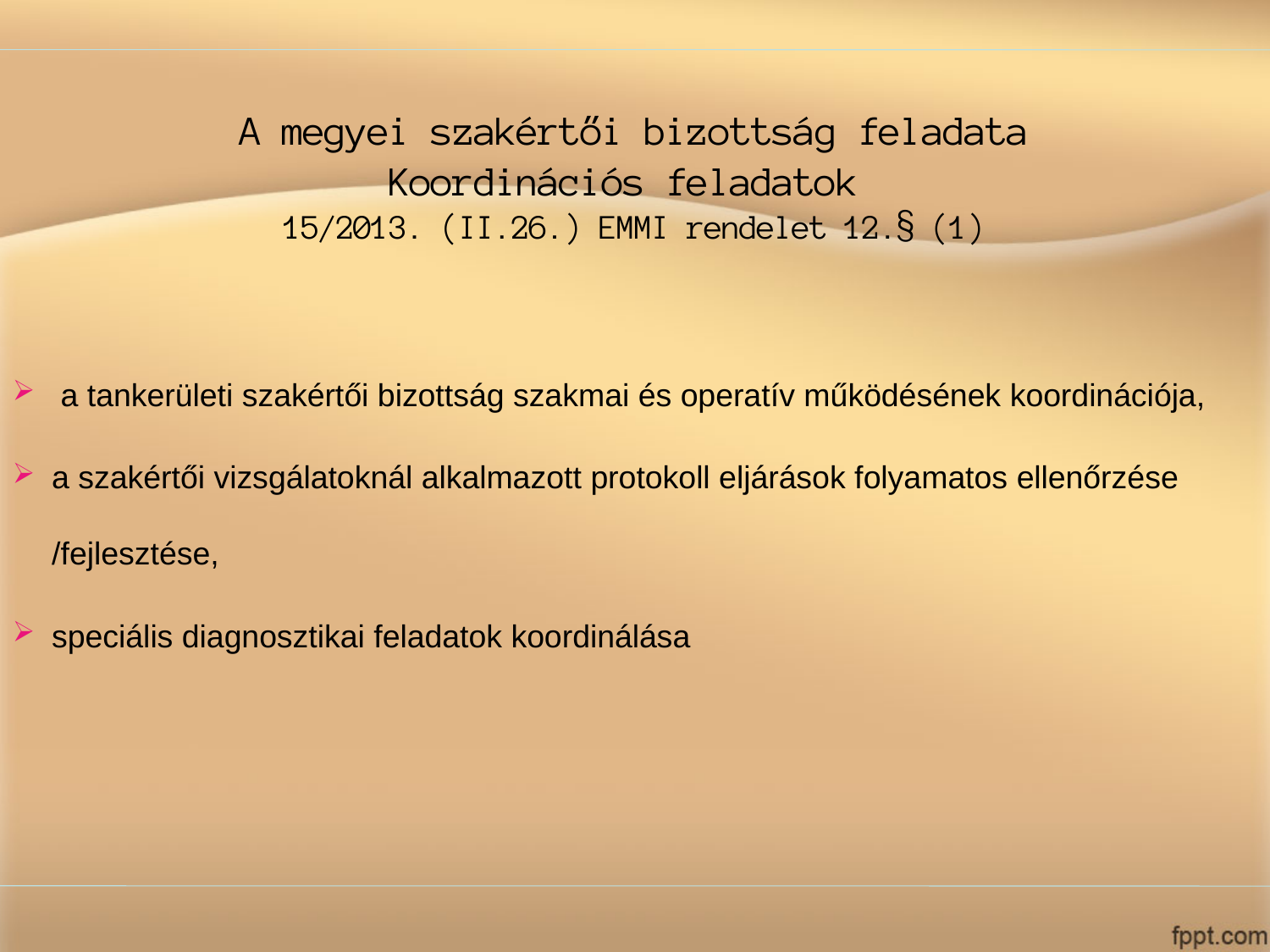

A megyei szakértői bizottság feladata
Koordinációs feladatok
15/2013. (II.26.) EMMI rendelet 12.§ (1)

 a tankerületi szakértői bizottság szakmai és operatív működésének koordinációja,
a szakértői vizsgálatoknál alkalmazott protokoll eljárások folyamatos ellenőrzése /fejlesztése,
speciális diagnosztikai feladatok koordinálása